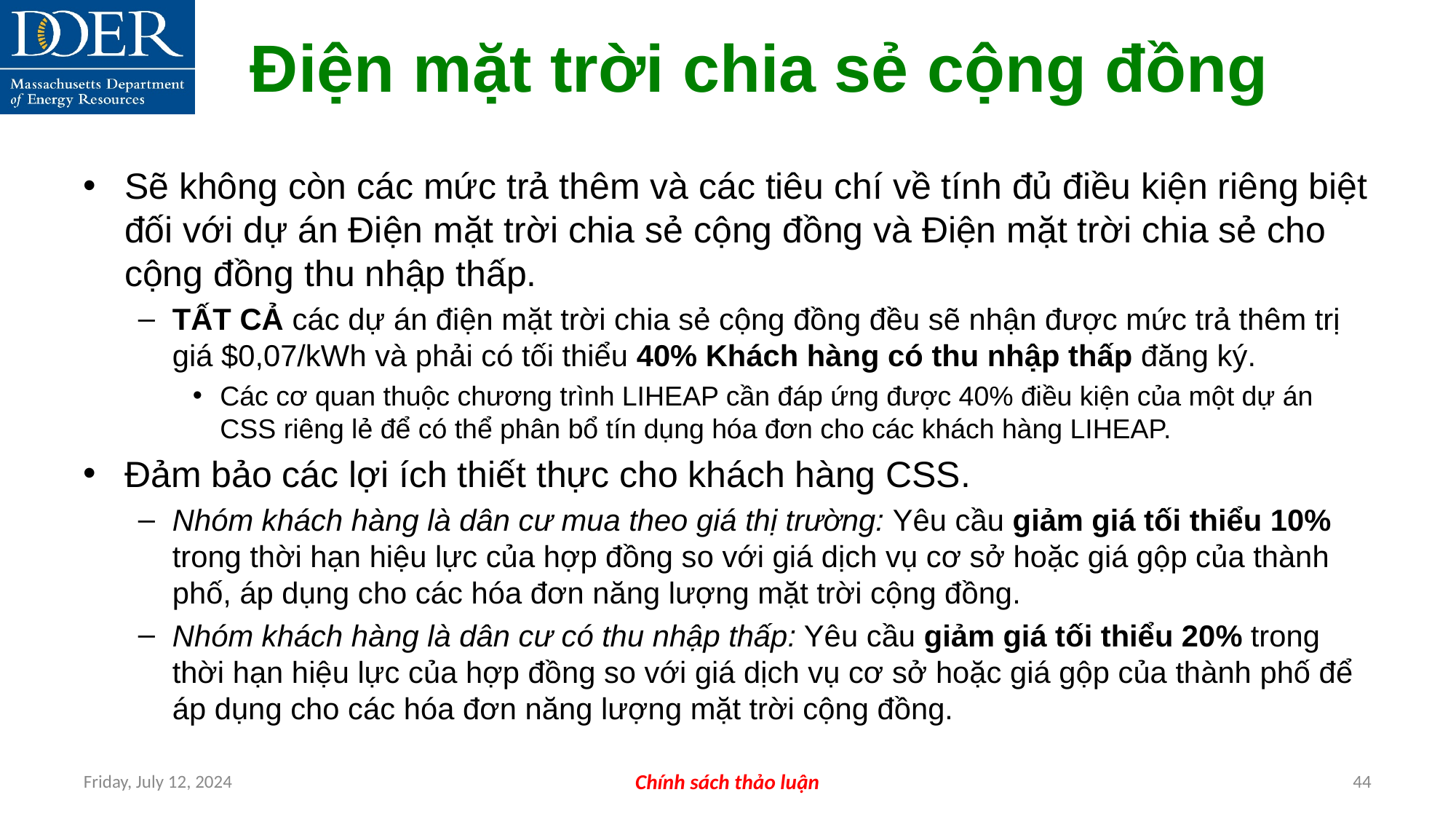

Điện mặt trời chia sẻ cộng đồng
Sẽ không còn các mức trả thêm và các tiêu chí về tính đủ điều kiện riêng biệt đối với dự án Điện mặt trời chia sẻ cộng đồng và Điện mặt trời chia sẻ cho cộng đồng thu nhập thấp.
TẤT CẢ các dự án điện mặt trời chia sẻ cộng đồng đều sẽ nhận được mức trả thêm trị giá $0,07/kWh và phải có tối thiểu 40% Khách hàng có thu nhập thấp đăng ký.
Các cơ quan thuộc chương trình LIHEAP cần đáp ứng được 40% điều kiện của một dự án CSS riêng lẻ để có thể phân bổ tín dụng hóa đơn cho các khách hàng LIHEAP.
Đảm bảo các lợi ích thiết thực cho khách hàng CSS.
Nhóm khách hàng là dân cư mua theo giá thị trường: Yêu cầu giảm giá tối thiểu 10% trong thời hạn hiệu lực của hợp đồng so với giá dịch vụ cơ sở hoặc giá gộp của thành phố, áp dụng cho các hóa đơn năng lượng mặt trời cộng đồng.
Nhóm khách hàng là dân cư có thu nhập thấp: Yêu cầu giảm giá tối thiểu 20% trong thời hạn hiệu lực của hợp đồng so với giá dịch vụ cơ sở hoặc giá gộp của thành phố để áp dụng cho các hóa đơn năng lượng mặt trời cộng đồng.
Friday, July 12, 2024
Chính sách thảo luận
44